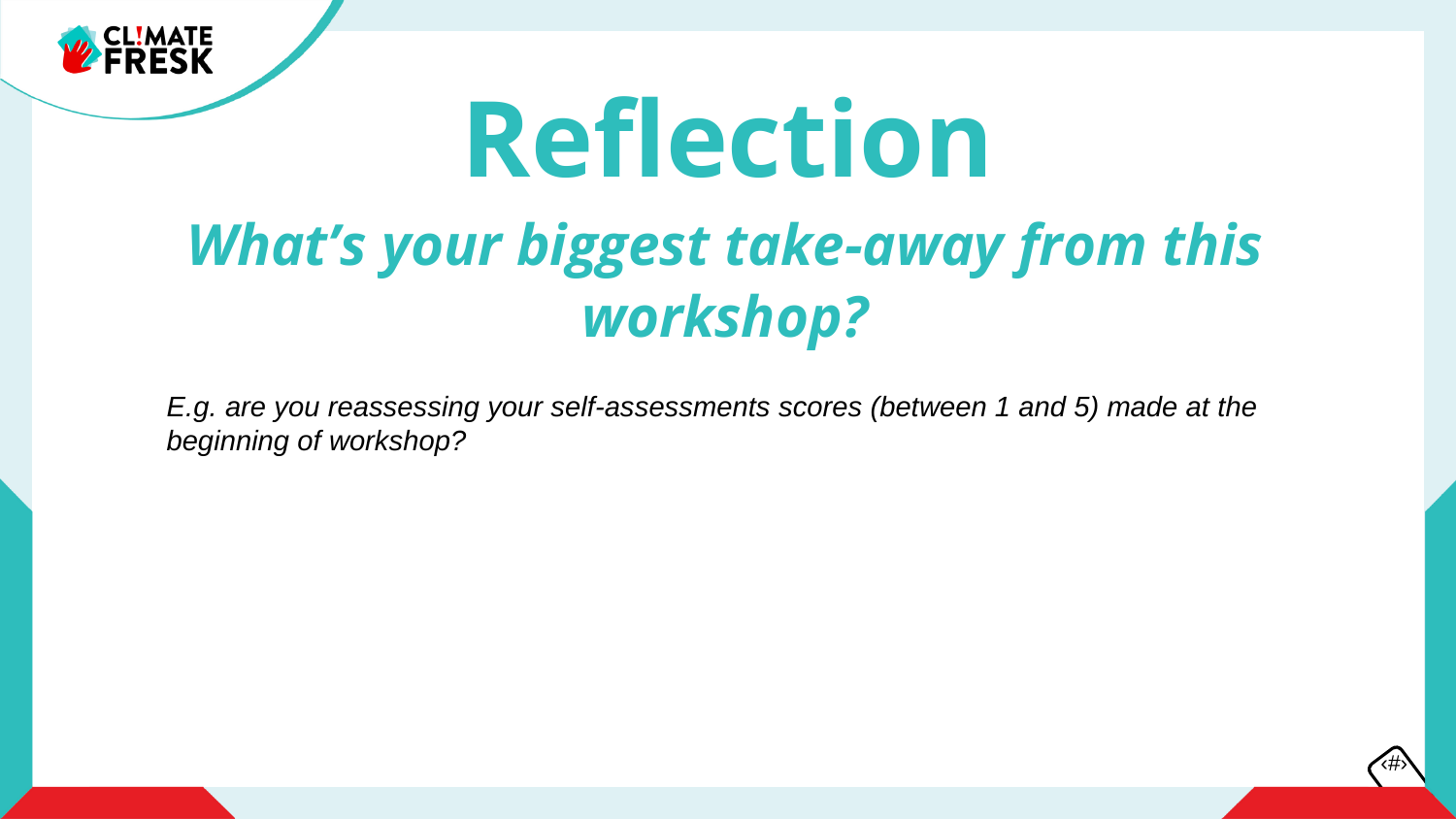

Reflection
What’s your biggest take-away from this workshop?
E.g. are you reassessing your self-assessments scores (between 1 and 5) made at the beginning of workshop?

‹#›